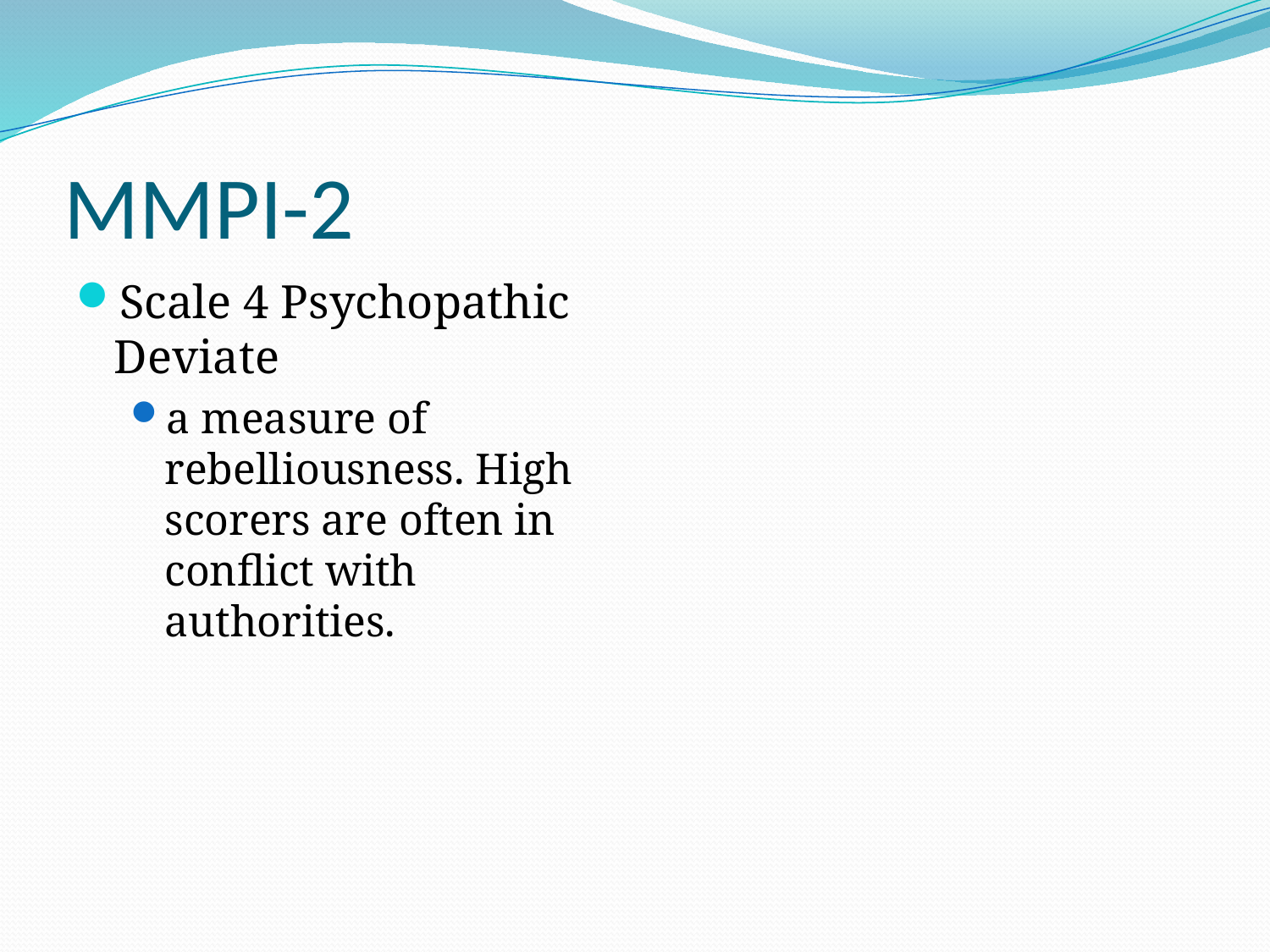

# MMPI-2
Scale 4 Psychopathic Deviate
a measure of rebelliousness. High scorers are often in conflict with authorities.